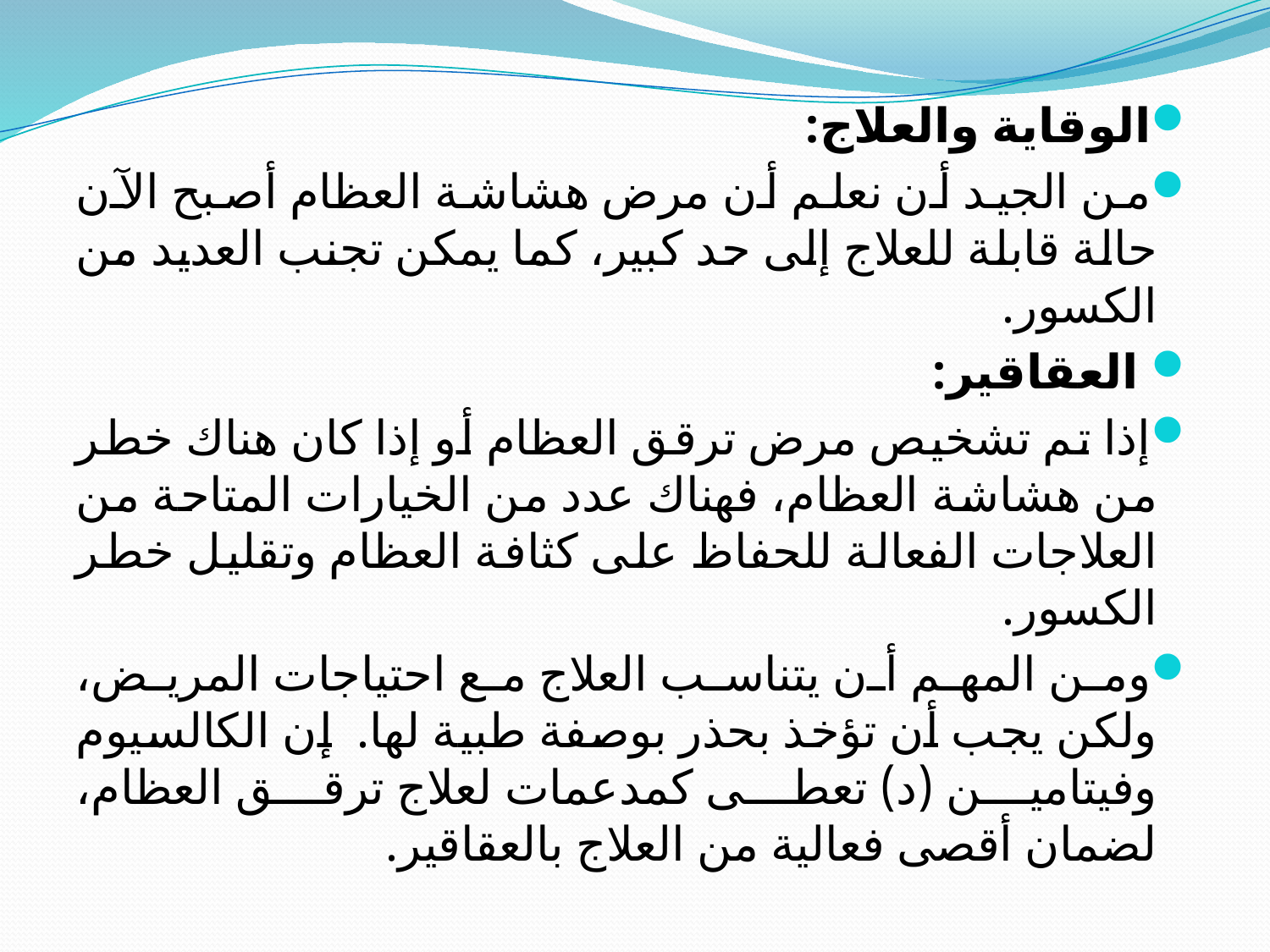

الوقاية والعلاج:
من الجيد أن نعلم أن مرض هشاشة العظام أصبح الآن حالة قابلة للعلاج إلى حد كبير، كما يمكن تجنب العديد من الكسور.
 العقاقير:
إذا تم تشخيص مرض ترقق العظام أو إذا كان هناك خطر من هشاشة العظام، فهناك عدد من الخيارات المتاحة من العلاجات الفعالة للحفاظ على كثافة العظام وتقليل خطر الكسور.
ومن المهم أن يتناسب العلاج مع احتياجات المريض، ولكن يجب أن تؤخذ بحذر بوصفة طبية لها.  إن الكالسيوم وفيتامين (د) تعطى كمدعمات لعلاج ترقق العظام، لضمان أقصى فعالية من العلاج بالعقاقير.